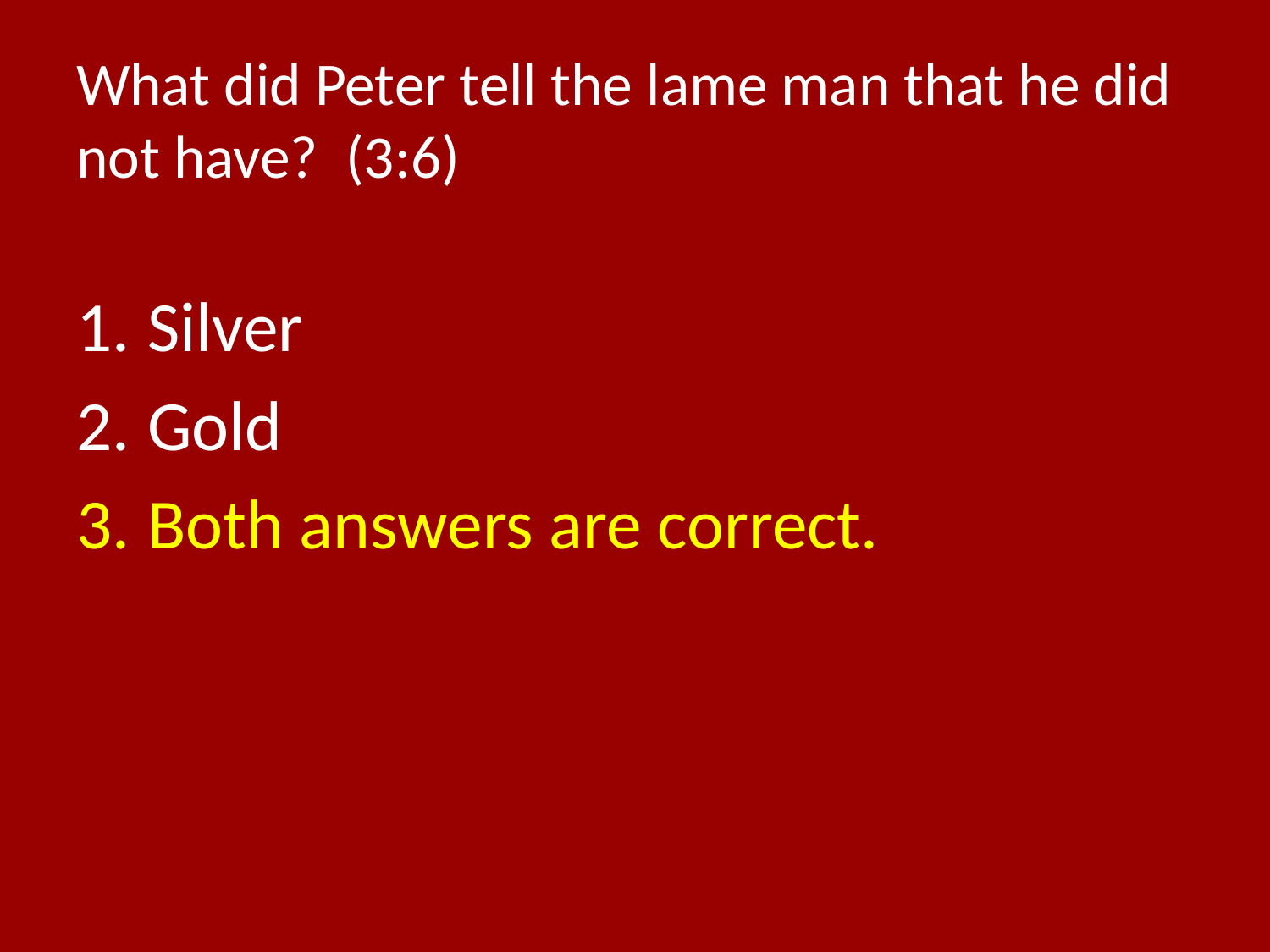

# What did Peter tell the lame man that he did not have?  (3:6)
Silver
Gold
Both answers are correct.